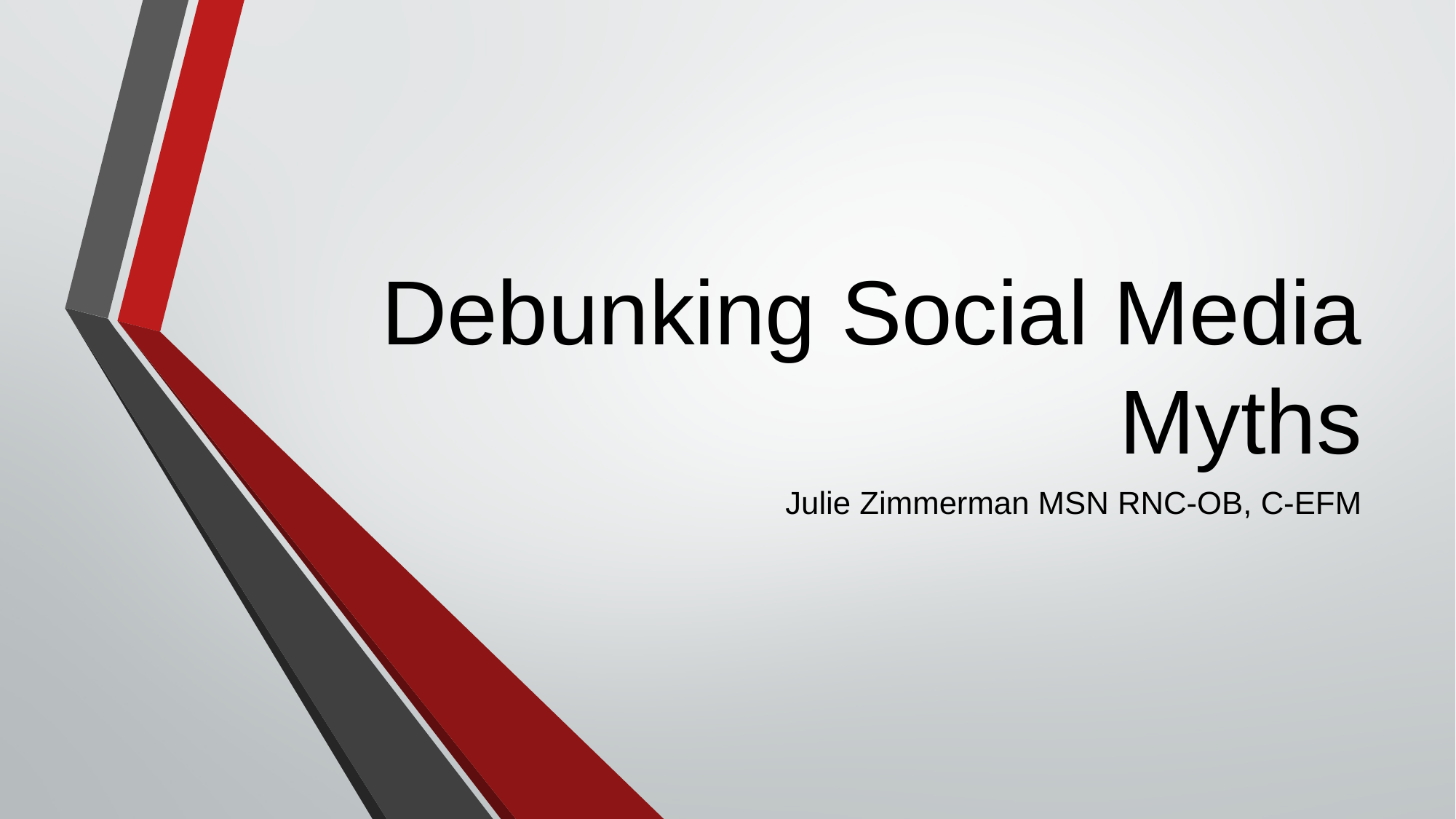

# Debunking Social Media Myths
Julie Zimmerman MSN RNC-OB, C-EFM